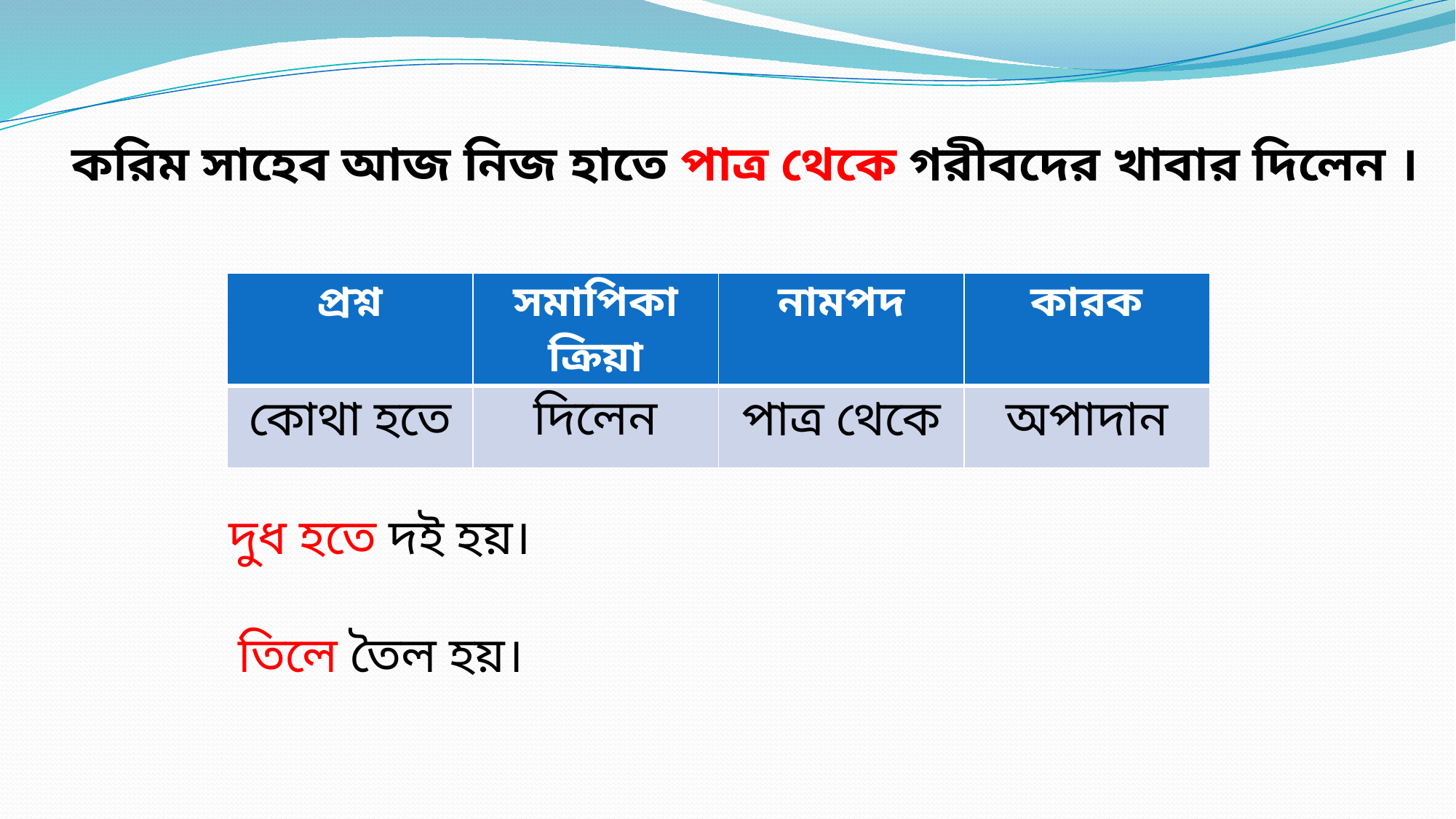

করিম সাহেব আজ নিজ হাতে পাত্র থেকে গরীবদের খাবার দিলেন ।
| প্রশ্ন | সমাপিকা ক্রিয়া | নামপদ | কারক |
| --- | --- | --- | --- |
| কোথা হতে | দিলেন | পাত্র থেকে | অপাদান |
দুধ হতে দই হয়।
তিলে তৈল হয়।